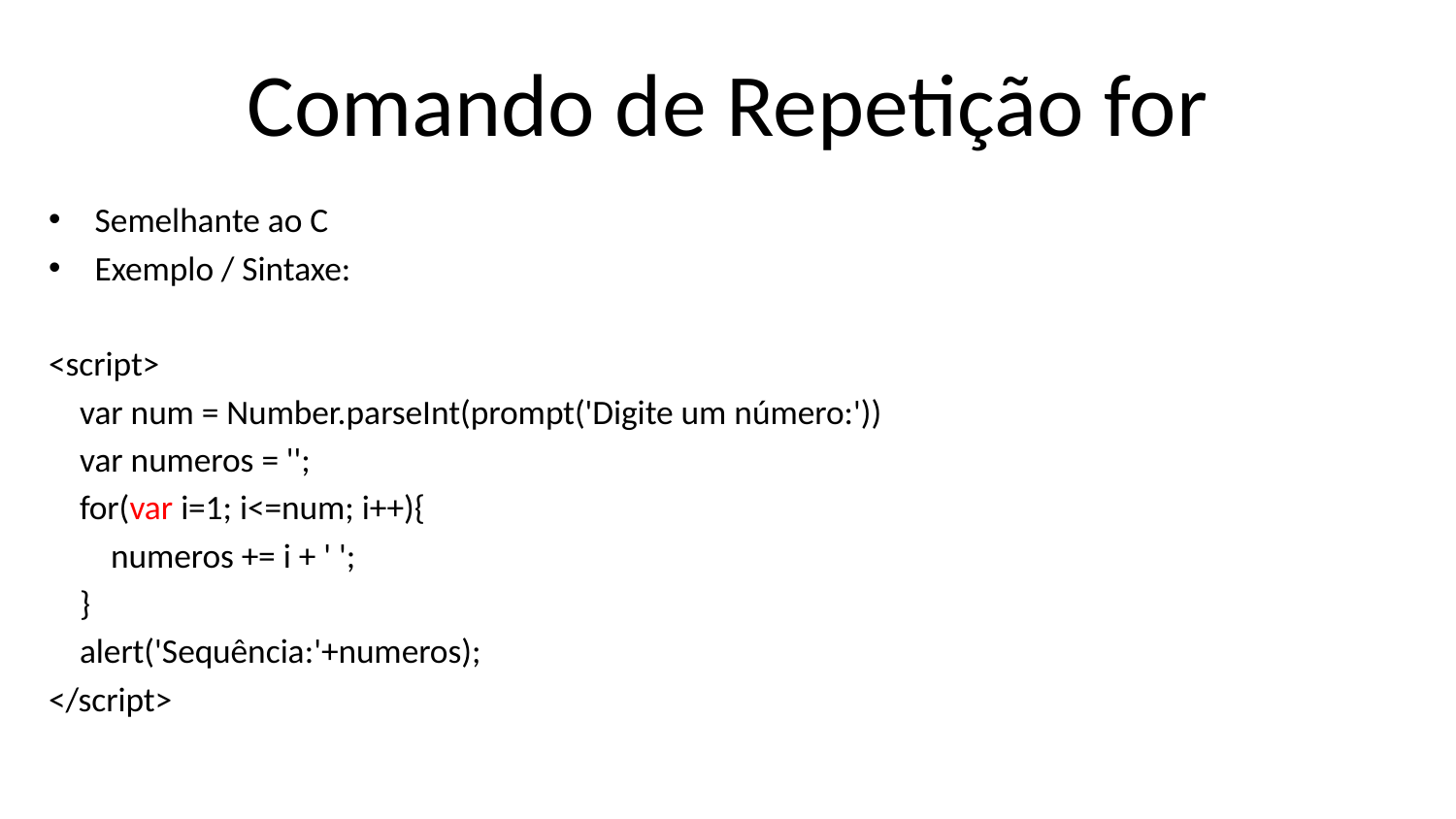

# Comando de Repetição for
Semelhante ao C
Exemplo / Sintaxe:

<script>
    var num = Number.parseInt(prompt('Digite um número:'))
    var numeros = '';
    for(var i=1; i<=num; i++){
        numeros += i + ' ';
    }
    alert('Sequência:'+numeros);
</script>